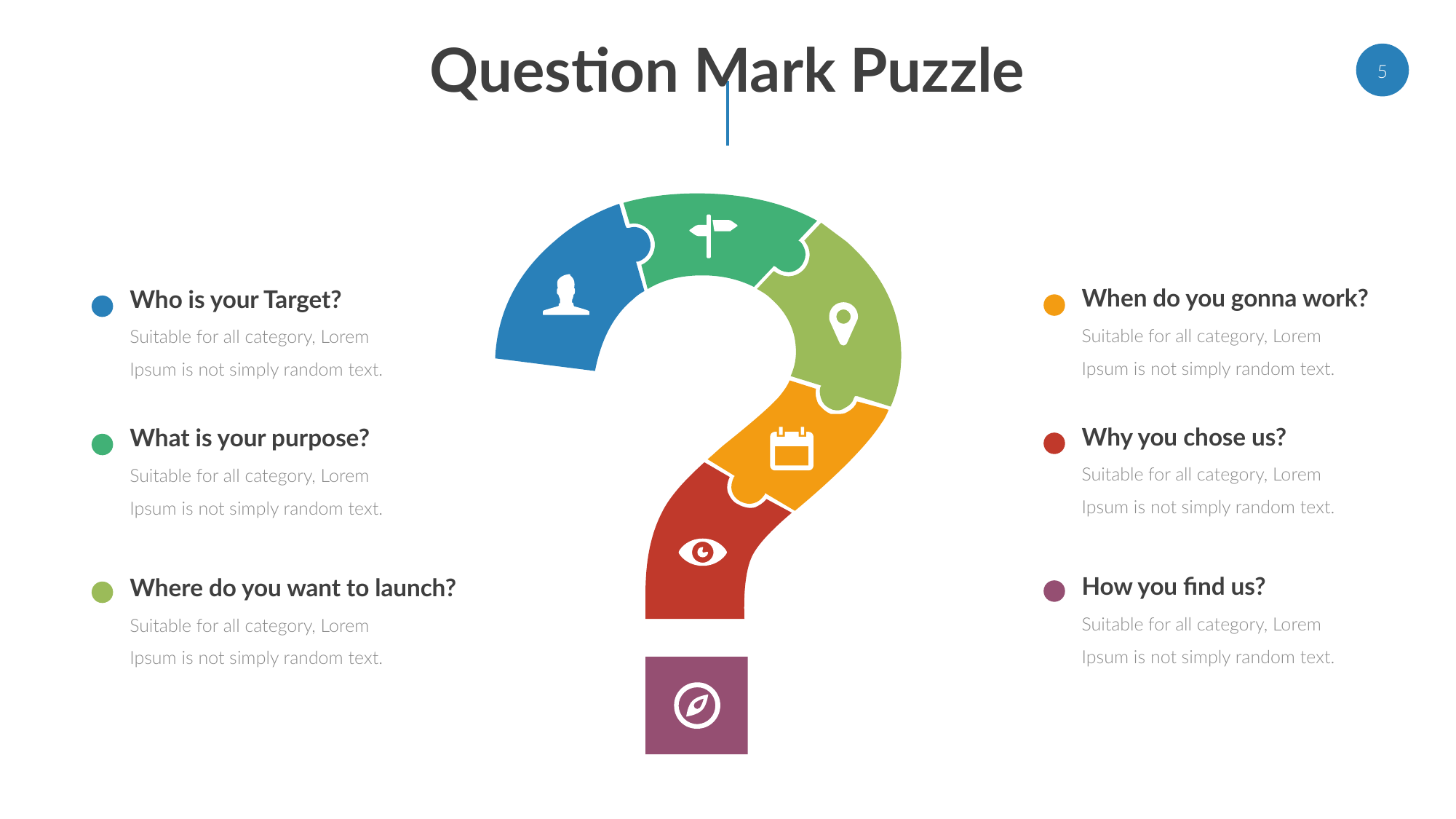

# Question Mark Puzzle
5

When do you gonna work?
Who is your Target?

Suitable for all category, Lorem Ipsum is not simply random text.
Suitable for all category, Lorem Ipsum is not simply random text.

Why you chose us?
What is your purpose?

Suitable for all category, Lorem Ipsum is not simply random text.
Suitable for all category, Lorem Ipsum is not simply random text.

How you find us?
Where do you want to launch?

Suitable for all category, Lorem Ipsum is not simply random text.
Suitable for all category, Lorem Ipsum is not simply random text.